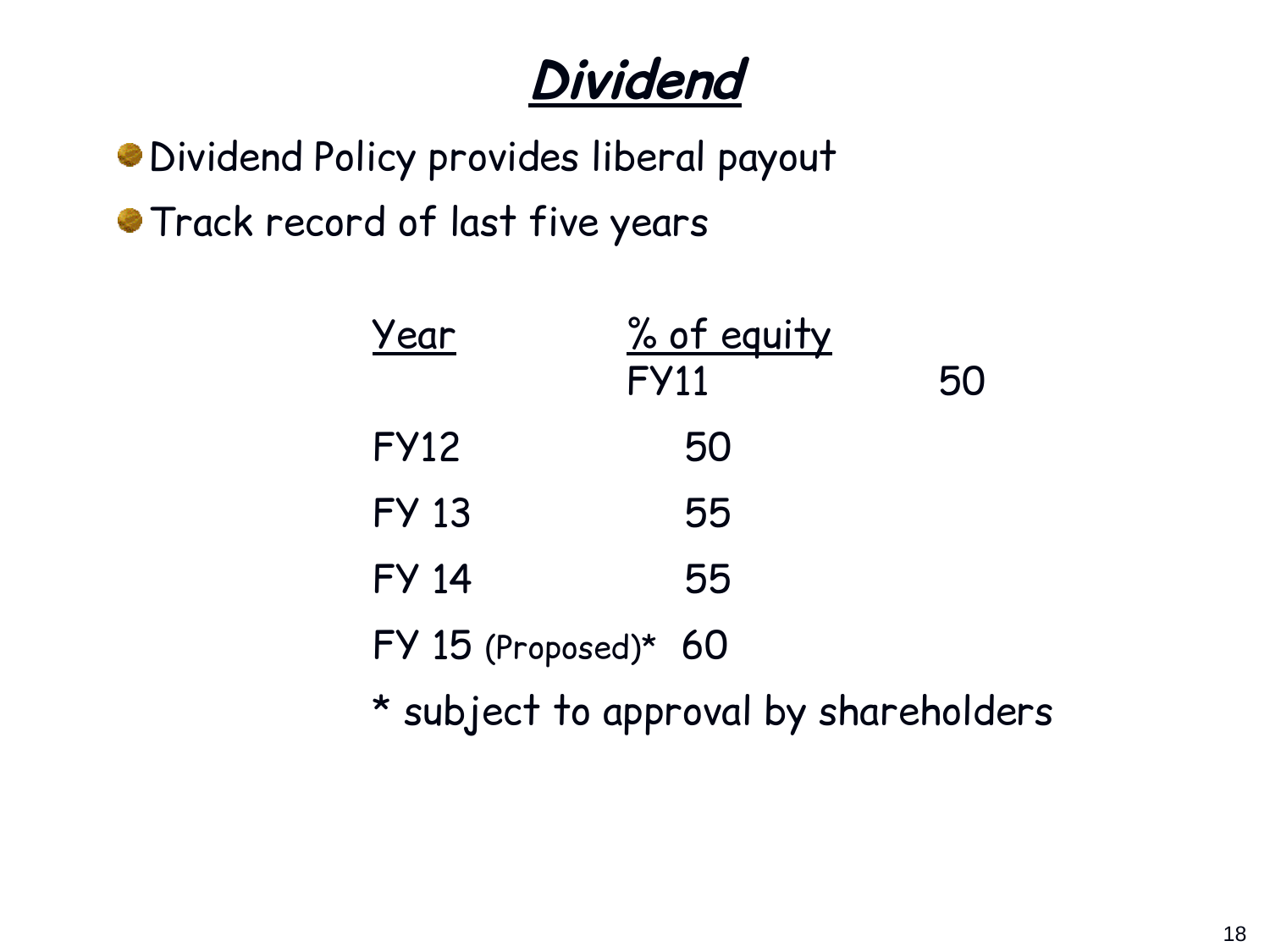

# Dividend

Dividend Policy provides liberal payout
Track record of last five years

Year		% of equity
		FY11		     50
	FY12		     50
	FY 13		     55
	FY 14		     55
	FY 15 (Proposed)*  60
	* subject to approval by shareholders

1
18